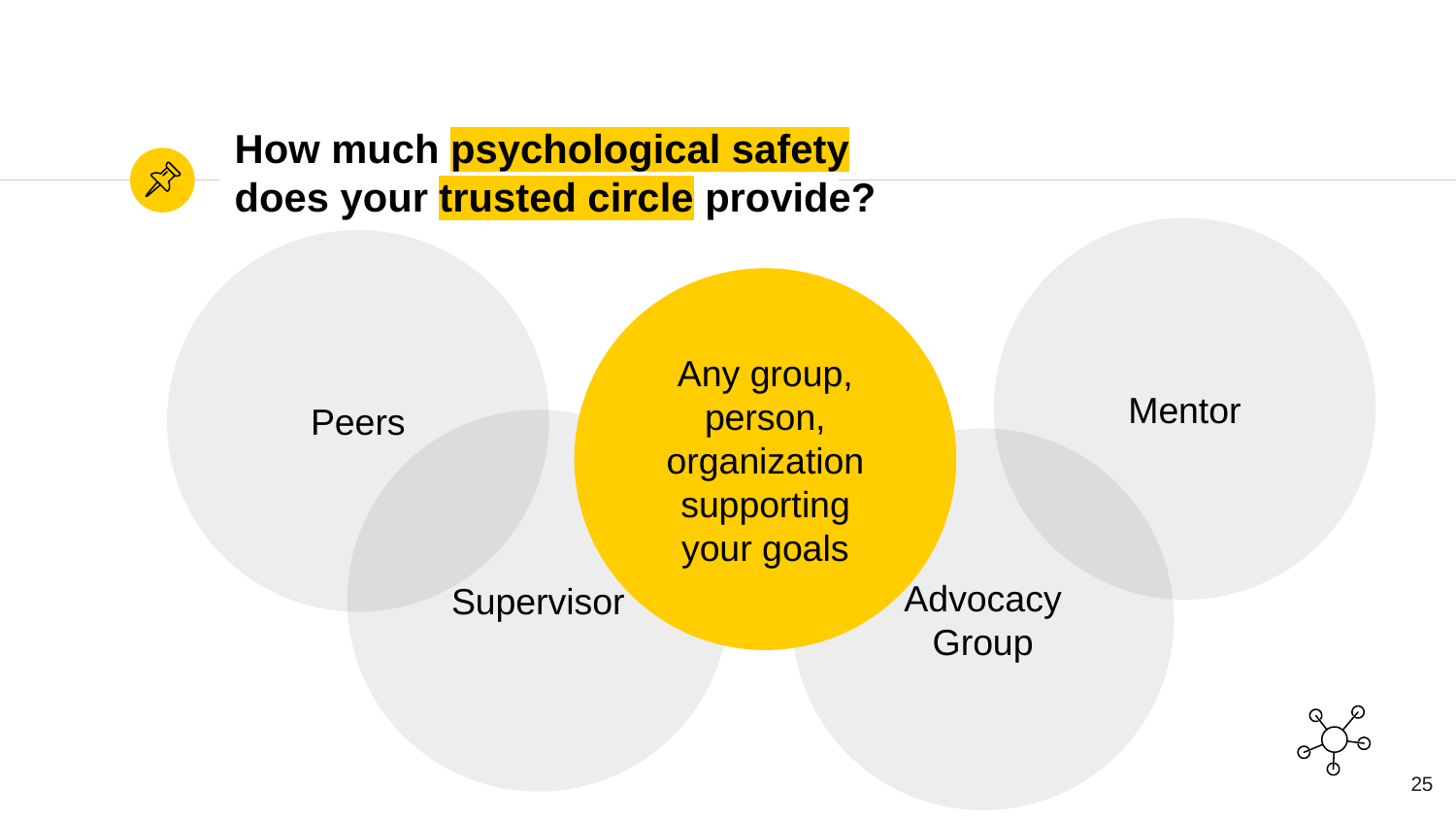

# How much psychological safety does your trusted circle provide?

Mentor
Peers
Any group, person, organization supporting your goals
Supervisor
Advocacy Group

25